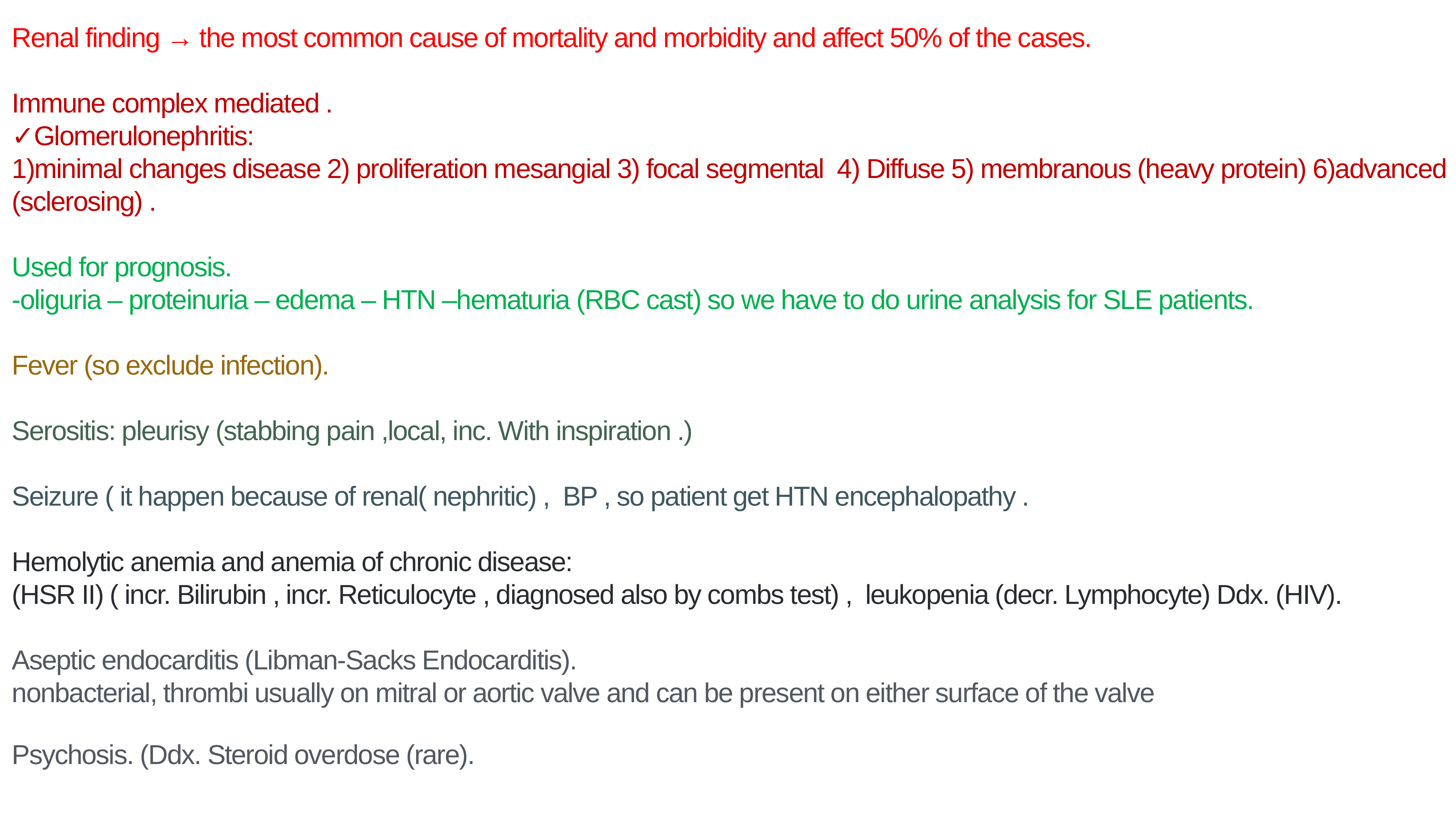

# Livedo reticularis (net-like dilated blood vessels) -Ddx: 1.SLE 2. Vasculitis  3. Anti-phospholipids syn. 4.Mixed CT disease
Renal finding → the most common cause of mortality and morbidity and affect 50% of the cases.
Immune complex mediated .
✓Glomerulonephritis:
1)minimal changes disease 2) proliferation mesangial 3) focal segmental  4) Diffuse 5) membranous (heavy protein) 6)advanced (sclerosing) .
Used for prognosis.
-oliguria – proteinuria – edema – HTN –hematuria (RBC cast) so we have to do urine analysis for SLE patients.
Fever (so exclude infection).
Serositis: pleurisy (stabbing pain ,local, inc. With inspiration .)
Seizure ( it happen because of renal( nephritic) ,  BP , so patient get HTN encephalopathy .
Hemolytic anemia and anemia of chronic disease:
(HSR II) ( incr. Bilirubin , incr. Reticulocyte , diagnosed also by combs test) ,  leukopenia (decr. Lymphocyte) Ddx. (HIV).
Aseptic endocarditis (Libman-Sacks Endocarditis).
nonbacterial, thrombi usually on mitral or aortic valve and can be present on either surface of the valve
Psychosis. (Ddx. Steroid overdose (rare).